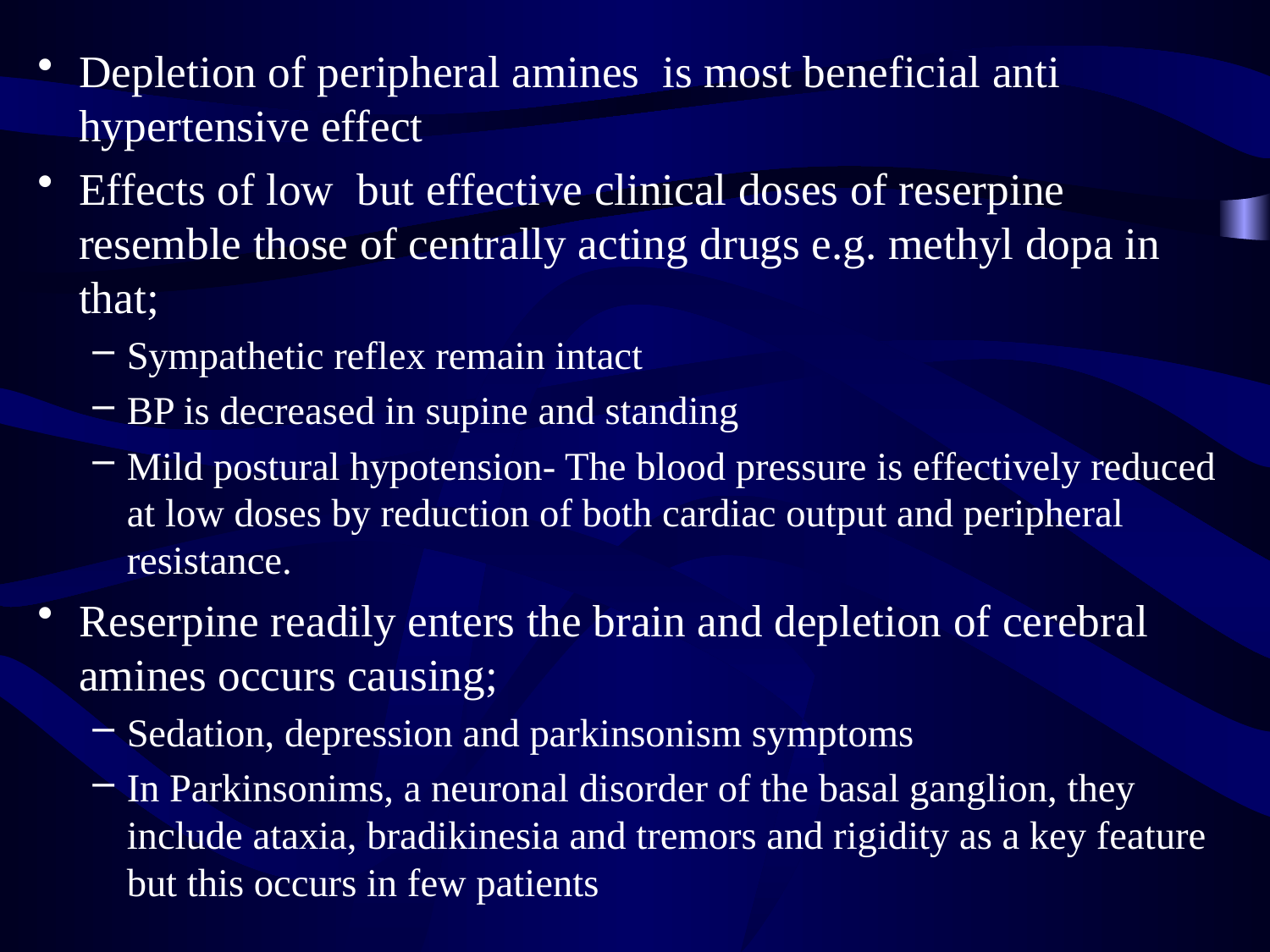

Depletion of peripheral amines  is most beneficial anti hypertensive effect
Effects of low  but effective clinical doses of reserpine resemble those of centrally acting drugs e.g. methyl dopa in that;
Sympathetic reflex remain intact
BP is decreased in supine and standing
Mild postural hypotension- The blood pressure is effectively reduced at low doses by reduction of both cardiac output and peripheral resistance.
Reserpine readily enters the brain and depletion of cerebral amines occurs causing;
Sedation, depression and parkinsonism symptoms
In Parkinsonims, a neuronal disorder of the basal ganglion, they include ataxia, bradikinesia and tremors and rigidity as a key feature but this occurs in few patients